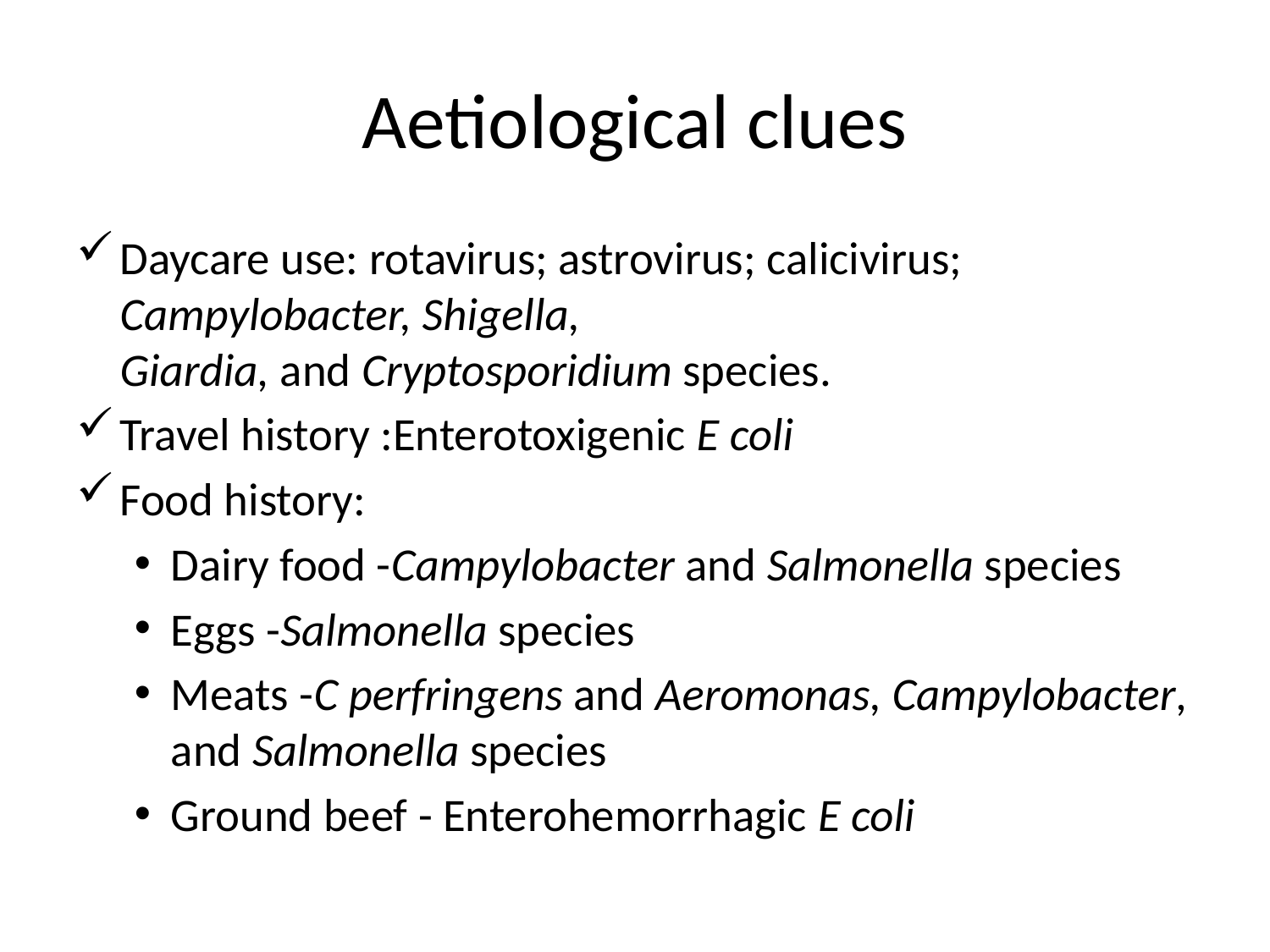

# Aetiological clues
Daycare use: rotavirus; astrovirus; calicivirus; Campylobacter, Shigella, Giardia, and Cryptosporidium species.
Travel history :Enterotoxigenic E coli
Food history:
Dairy food -Campylobacter and Salmonella species
Eggs -Salmonella species
Meats -C perfringens and Aeromonas, Campylobacter, and Salmonella species
Ground beef - Enterohemorrhagic E coli